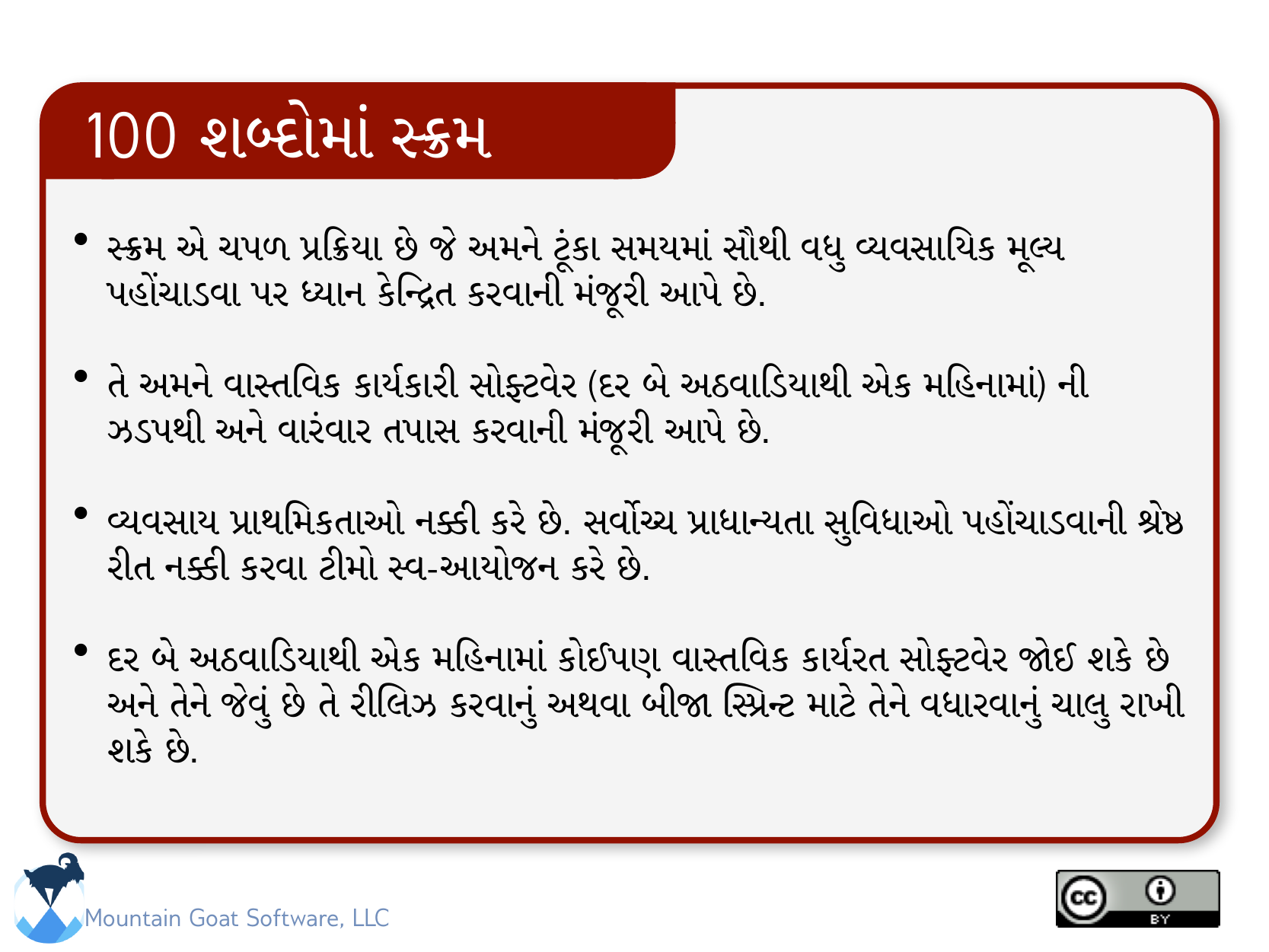

100 શબ્દોમાં સ્ક્રમ

સ્ક્રમ એ ચપળ પ્રક્રિયા છે જે અમને ટૂંકા સમયમાં સૌથી વધુ વ્યવસાયિક મૂલ્ય પહોંચાડવા પર ધ્યાન કેન્દ્રિત કરવાની મંજૂરી આપે છે.

તે અમને વાસ્તવિક કાર્યકારી સોફ્ટવેર (દર બે અઠવાડિયાથી એક મહિનામાં) ની ઝડપથી અને વારંવાર તપાસ કરવાની મંજૂરી આપે છે.

વ્યવસાય પ્રાથમિકતાઓ નક્કી કરે છે. સર્વોચ્ચ પ્રાધાન્યતા સુવિધાઓ પહોંચાડવાની શ્રેષ્ઠ રીત નક્કી કરવા ટીમો સ્વ-આયોજન કરે છે.

દર બે અઠવાડિયાથી એક મહિનામાં કોઈપણ વાસ્તવિક કાર્યરત સોફ્ટવેર જોઈ શકે છે અને તેને જેવું છે તે રીલિઝ કરવાનું અથવા બીજા સ્પ્રિન્ટ માટે તેને વધારવાનું ચાલુ રાખી શકે છે.